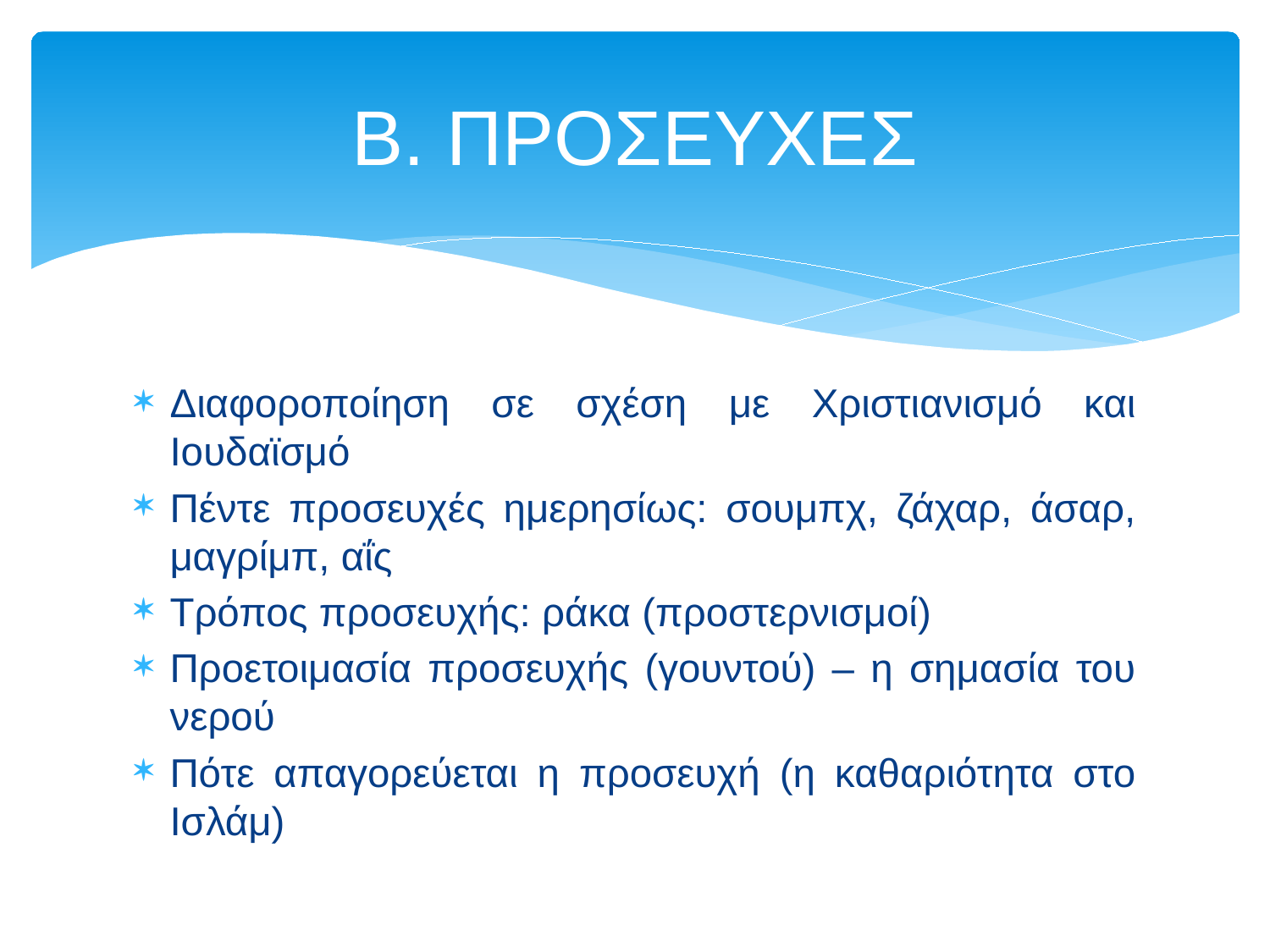

# Β. ΠΡΟΣΕΥΧΕΣ
Διαφοροποίηση σε σχέση με Χριστιανισμό και Ιουδαϊσμό
Πέντε προσευχές ημερησίως: σουμπχ, ζάχαρ, άσαρ, μαγρίμπ, αΐς
Τρόπος προσευχής: ράκα (προστερνισμοί)
Προετοιμασία προσευχής (γουντού) – η σημασία του νερού
Πότε απαγορεύεται η προσευχή (η καθαριότητα στο Ισλάμ)